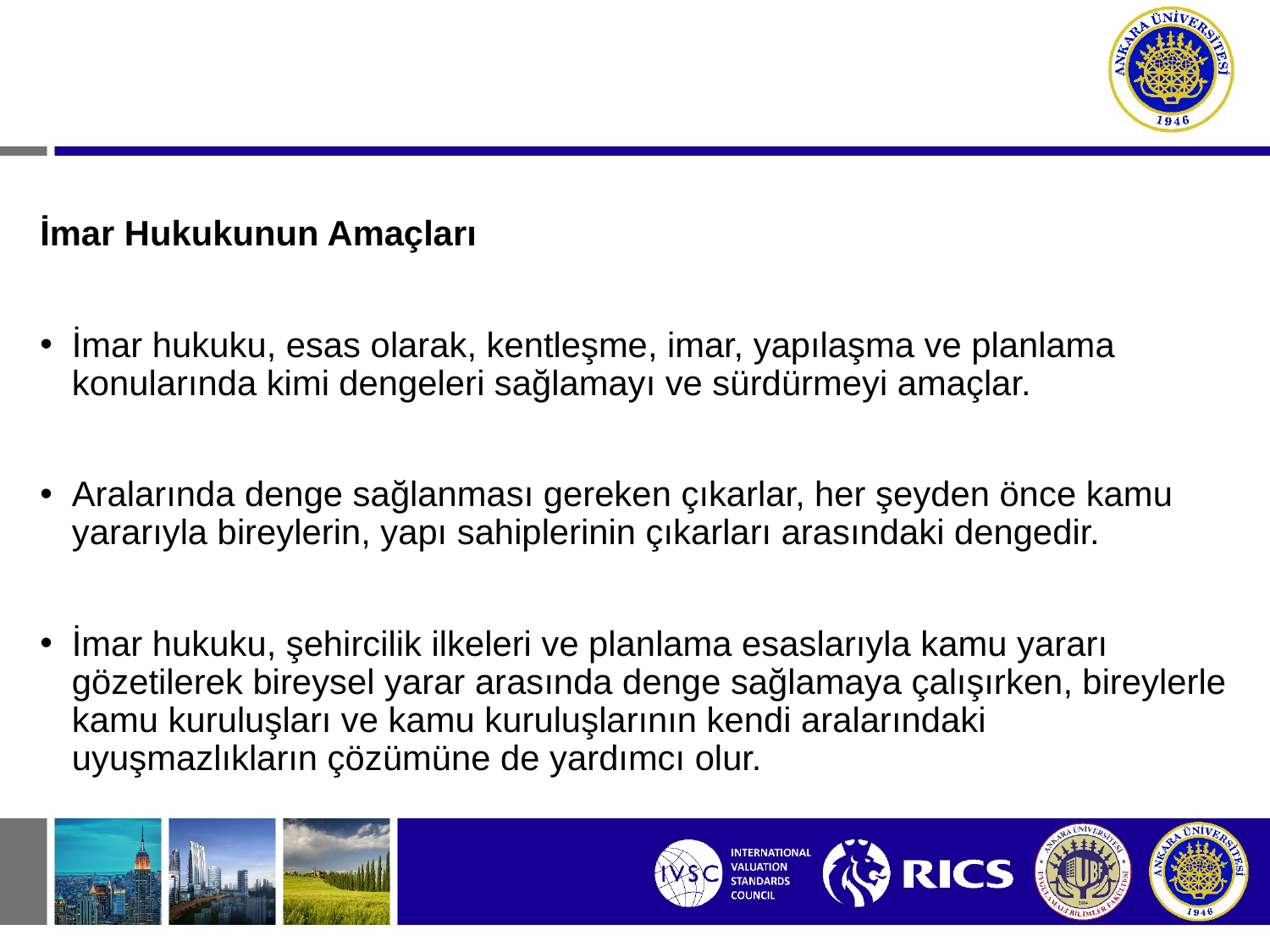

İmar Hukukunun Amaçları

İmar hukuku, esas olarak, kentleşme, imar, yapılaşma ve planlama konularında kimi dengeleri sağlamayı ve sürdürmeyi amaçlar.

Aralarında denge sağlanması gereken çıkarlar, her şeyden önce kamu yararıyla bireylerin, yapı sahiplerinin çıkarları arasındaki dengedir.

İmar hukuku, şehircilik ilkeleri ve planlama esaslarıyla kamu yararı gözetilerek bireysel yarar arasında denge sağlamaya çalışırken, bireylerle kamu kuruluşları ve kamu kuruluşlarının kendi aralarındaki uyuşmazlıkların çözümüne de yardımcı olur.